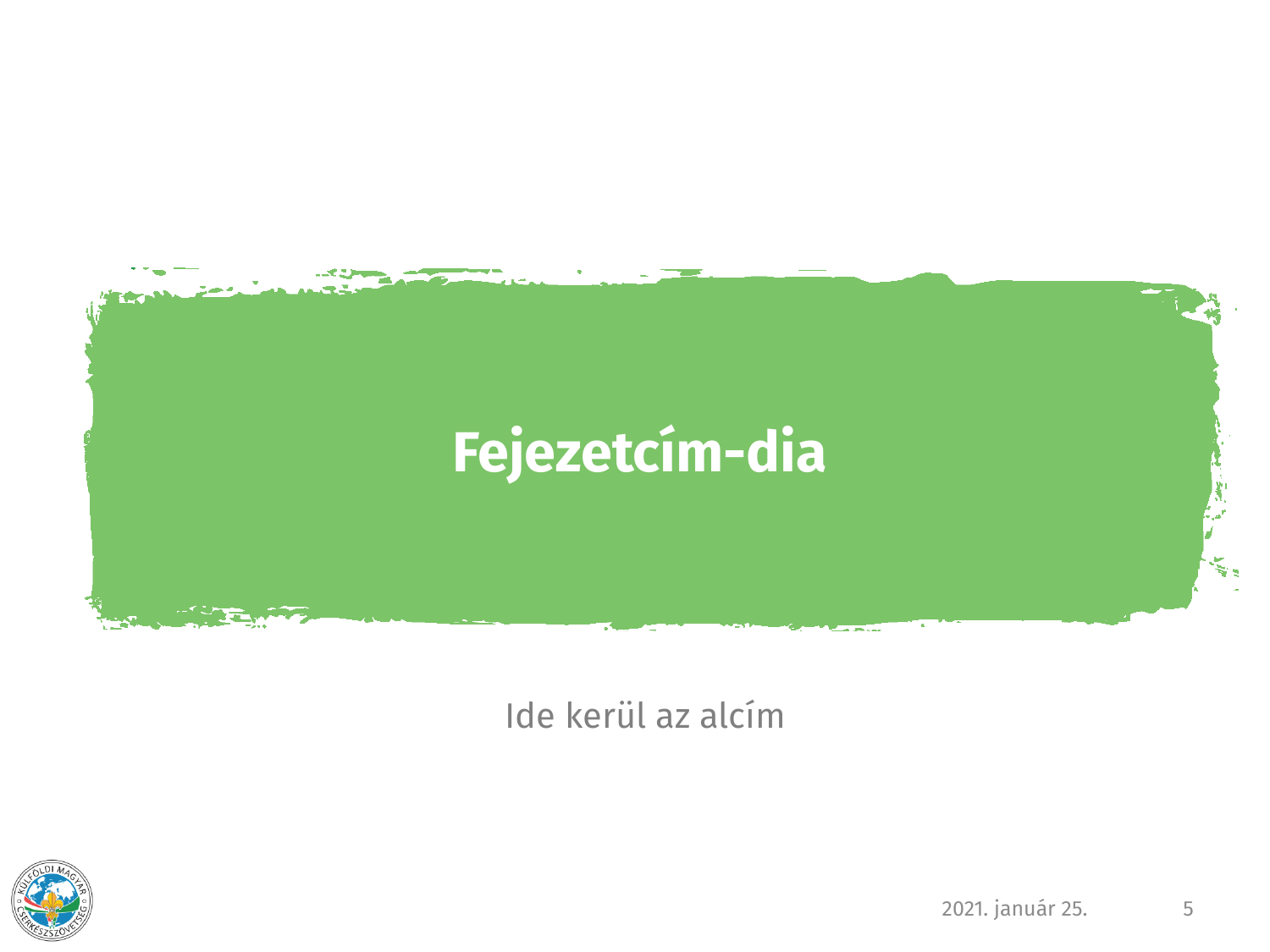

Fejezetcím-dia
Ide kerül az alcím
2021. január 25.
5